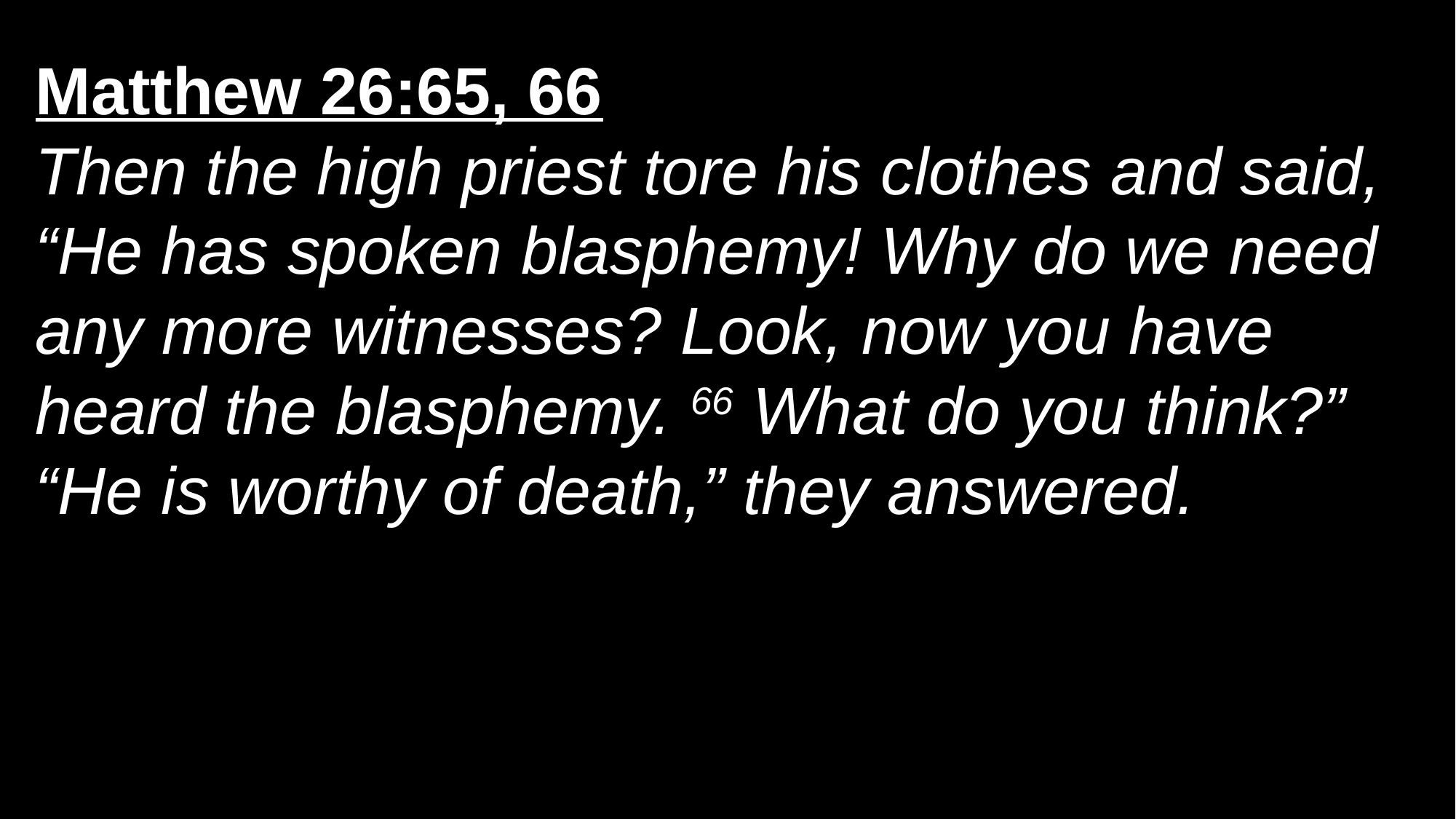

Matthew 26:65, 66
Then the high priest tore his clothes and said, “He has spoken blasphemy! Why do we need any more witnesses? Look, now you have heard the blasphemy. 66 What do you think?”
“He is worthy of death,” they answered.